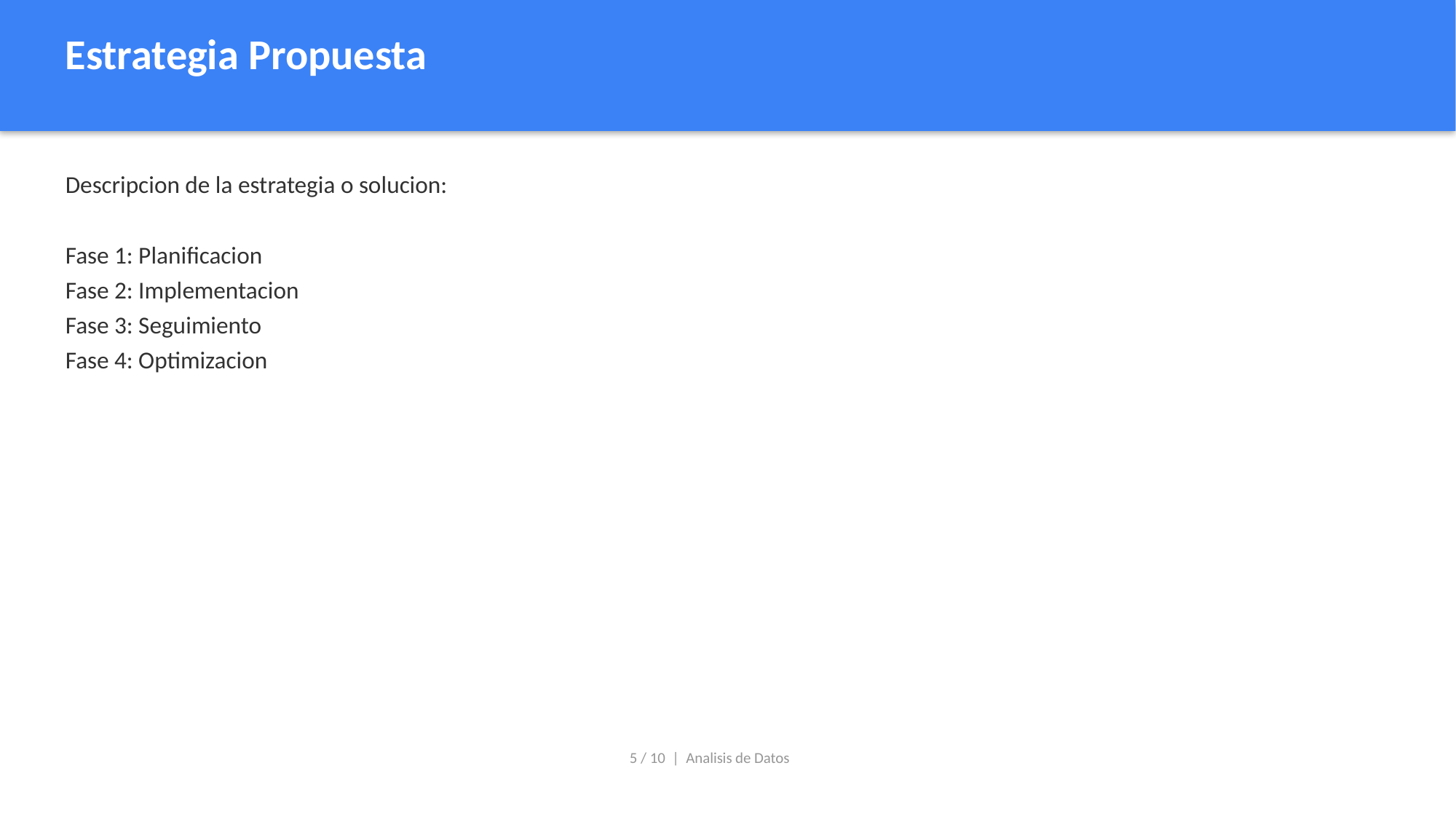

Estrategia Propuesta
Descripcion de la estrategia o solucion:

Fase 1: Planificacion
Fase 2: Implementacion
Fase 3: Seguimiento
Fase 4: Optimizacion
5 / 10  |  Analisis de Datos